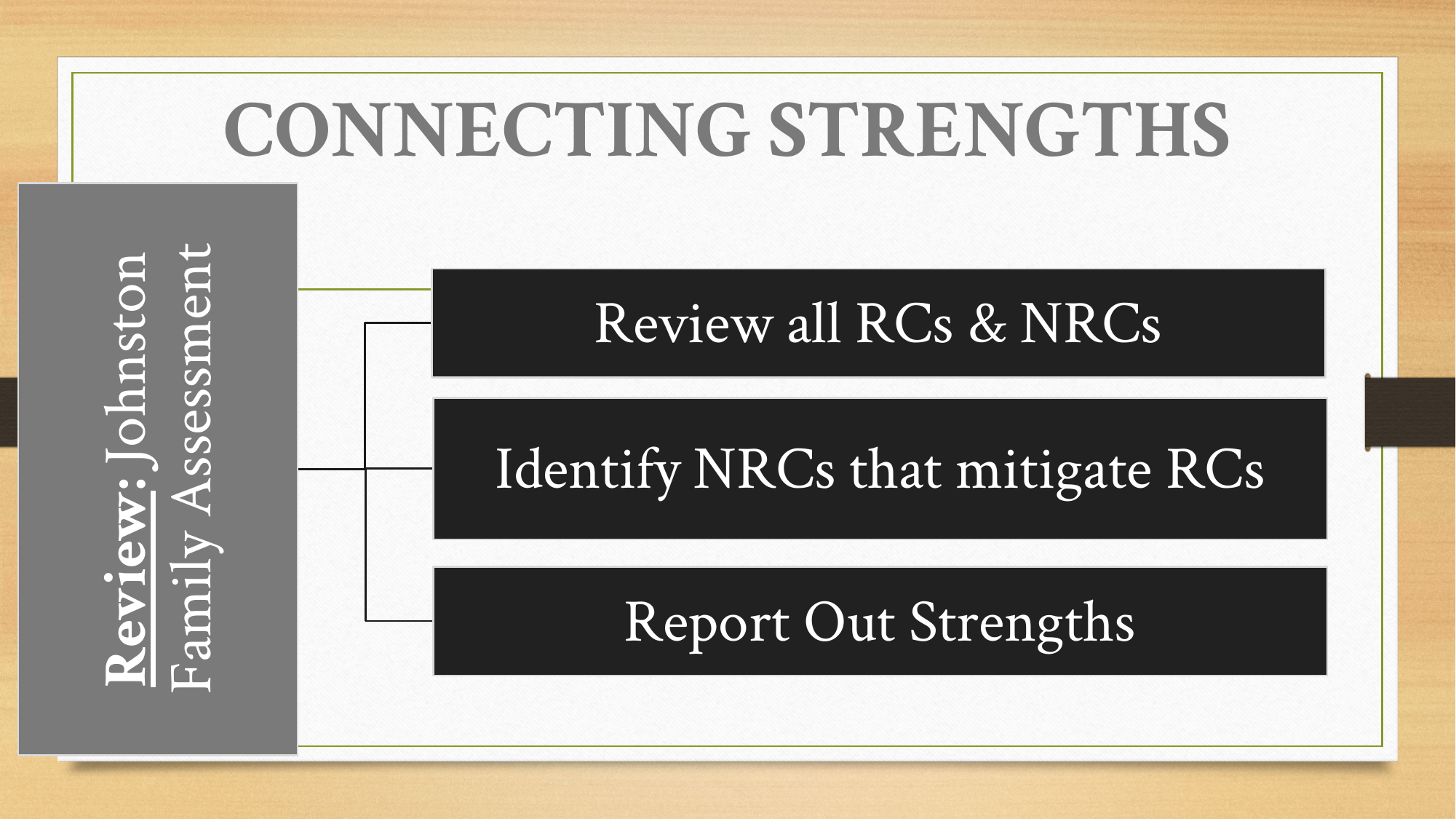

# CONNECTING STRENGTHS

Review: Johnston Family Assessment
Review all RCs & NRCs
Identify NRCs that mitigate RCs
Report Out Strengths